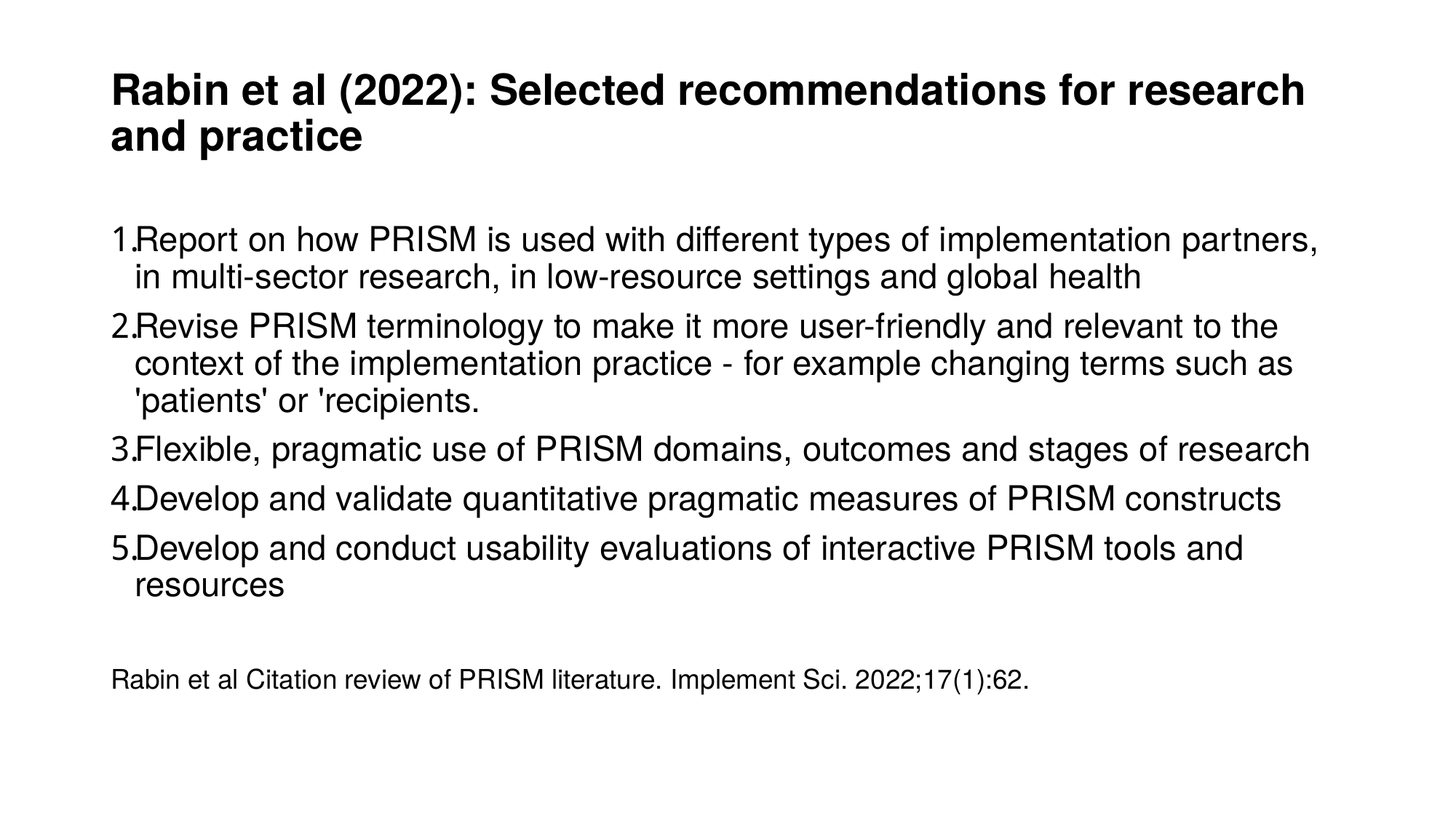

Rabin et al (2022): Selected recommendations for research and practice

﻿﻿﻿Report on how PRISM is used with different types of implementation partners, in multi-sector research, in low-resource settings and global health
﻿﻿﻿Revise PRISM terminology to make it more user-friendly and relevant to the context of the implementation practice - for example changing terms such as
'patients' or 'recipients.
﻿﻿﻿Flexible, pragmatic use of PRISM domains, outcomes and stages of research
﻿﻿﻿Develop and validate quantitative pragmatic measures of PRISM constructs
﻿﻿﻿Develop and conduct usability evaluations of interactive PRISM tools and resources

Rabin et al Citation review of PRISM literature. Implement Sci. 2022;17(1):62.